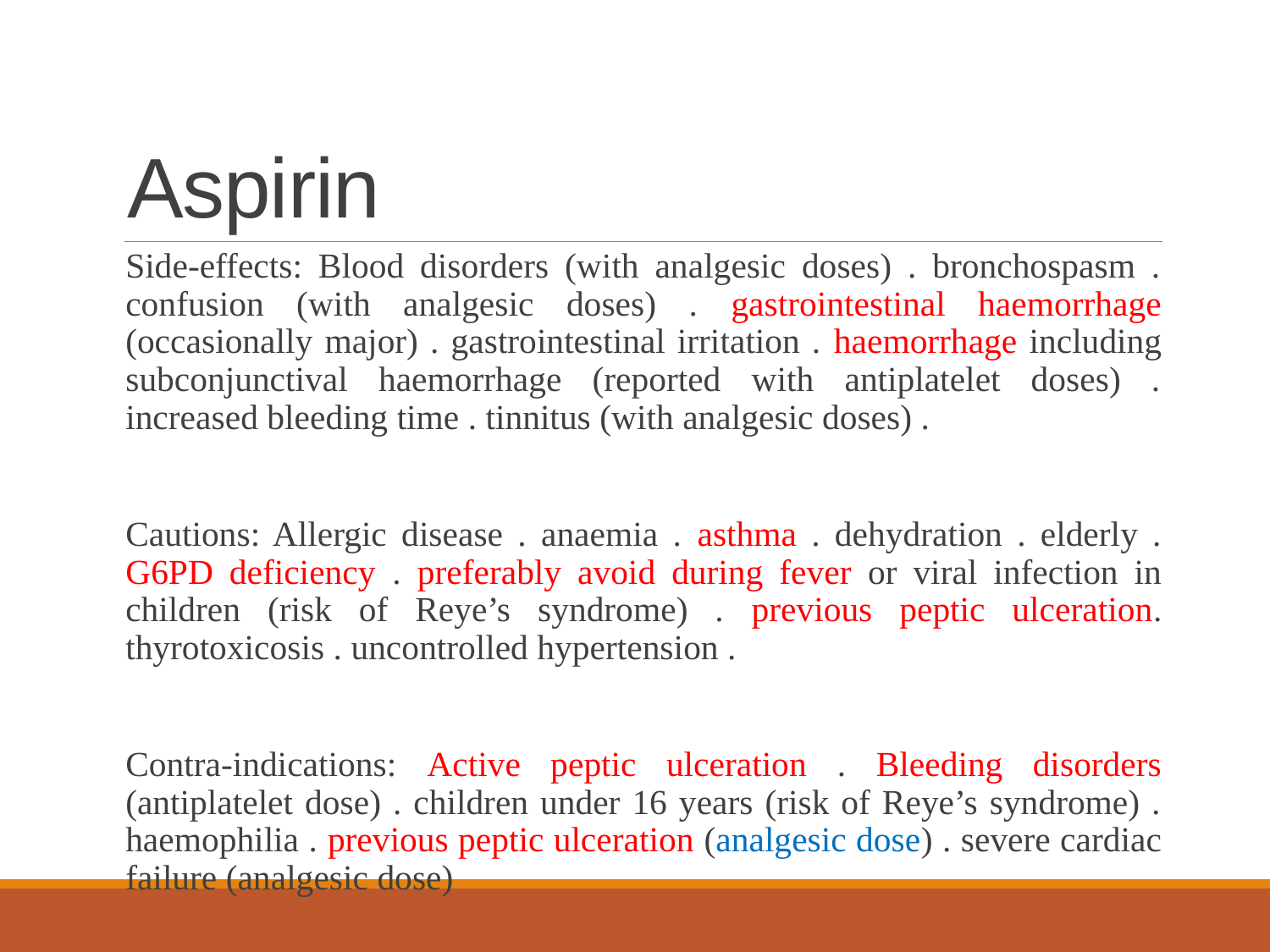

# Aspirin
Side-effects: Blood disorders (with analgesic doses) . bronchospasm . confusion (with analgesic doses) . gastrointestinal haemorrhage (occasionally major) . gastrointestinal irritation . haemorrhage including subconjunctival haemorrhage (reported with antiplatelet doses) . increased bleeding time . tinnitus (with analgesic doses) .

Cautions: Allergic disease . anaemia . asthma . dehydration . elderly . G6PD deficiency . preferably avoid during fever or viral infection in children (risk of Reye’s syndrome) . previous peptic ulceration. thyrotoxicosis . uncontrolled hypertension .

Contra-indications: Active peptic ulceration . Bleeding disorders (antiplatelet dose) . children under 16 years (risk of Reye’s syndrome) . haemophilia . previous peptic ulceration (analgesic dose) . severe cardiac failure (analgesic dose)